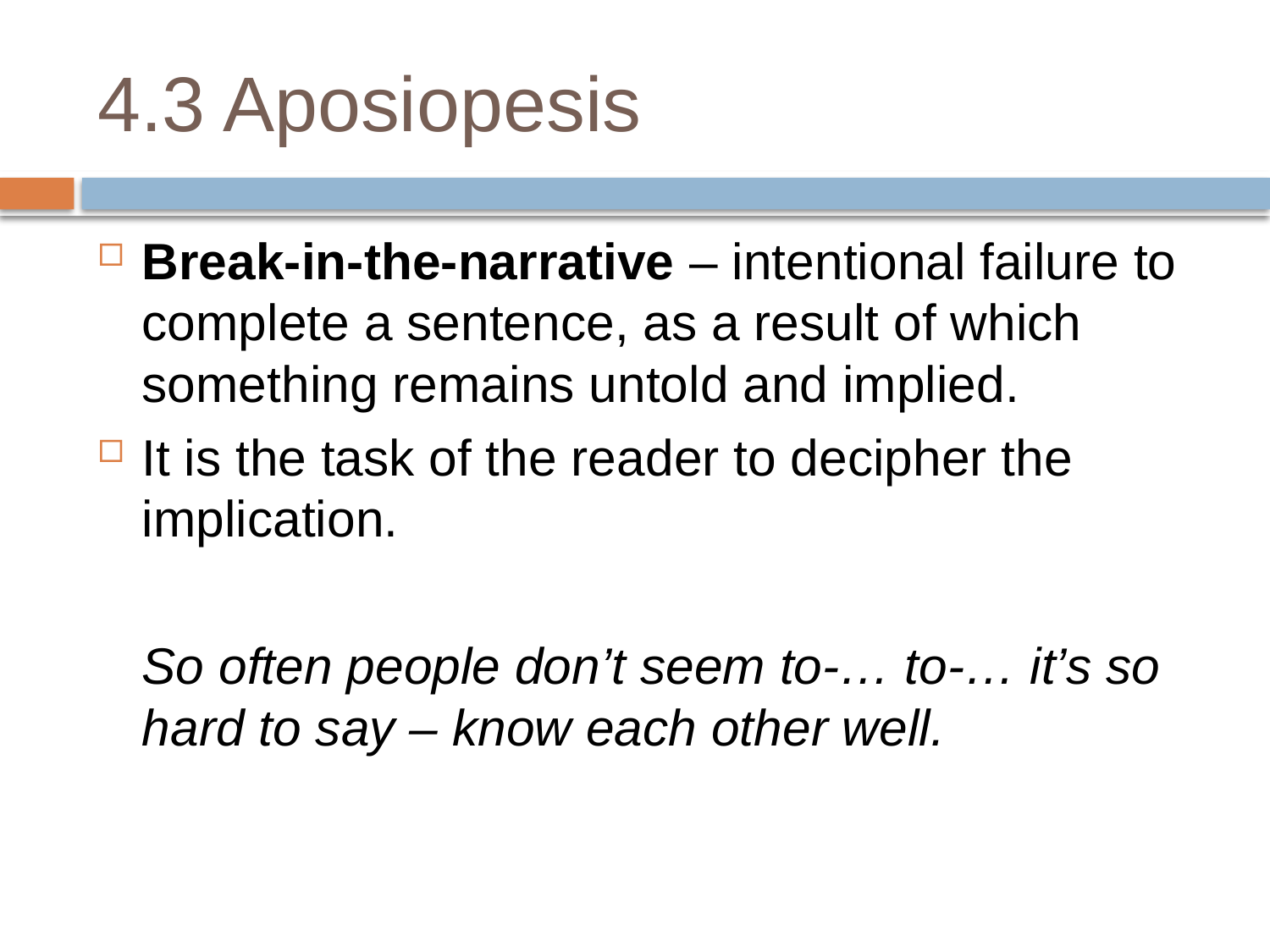

# 4.3 Aposiopesis
Break-in-the-narrative – intentional failure to complete a sentence, as a result of which something remains untold and implied.
It is the task of the reader to decipher the implication.

	So often people don’t seem to-… to-… it’s so hard to say – know each other well.